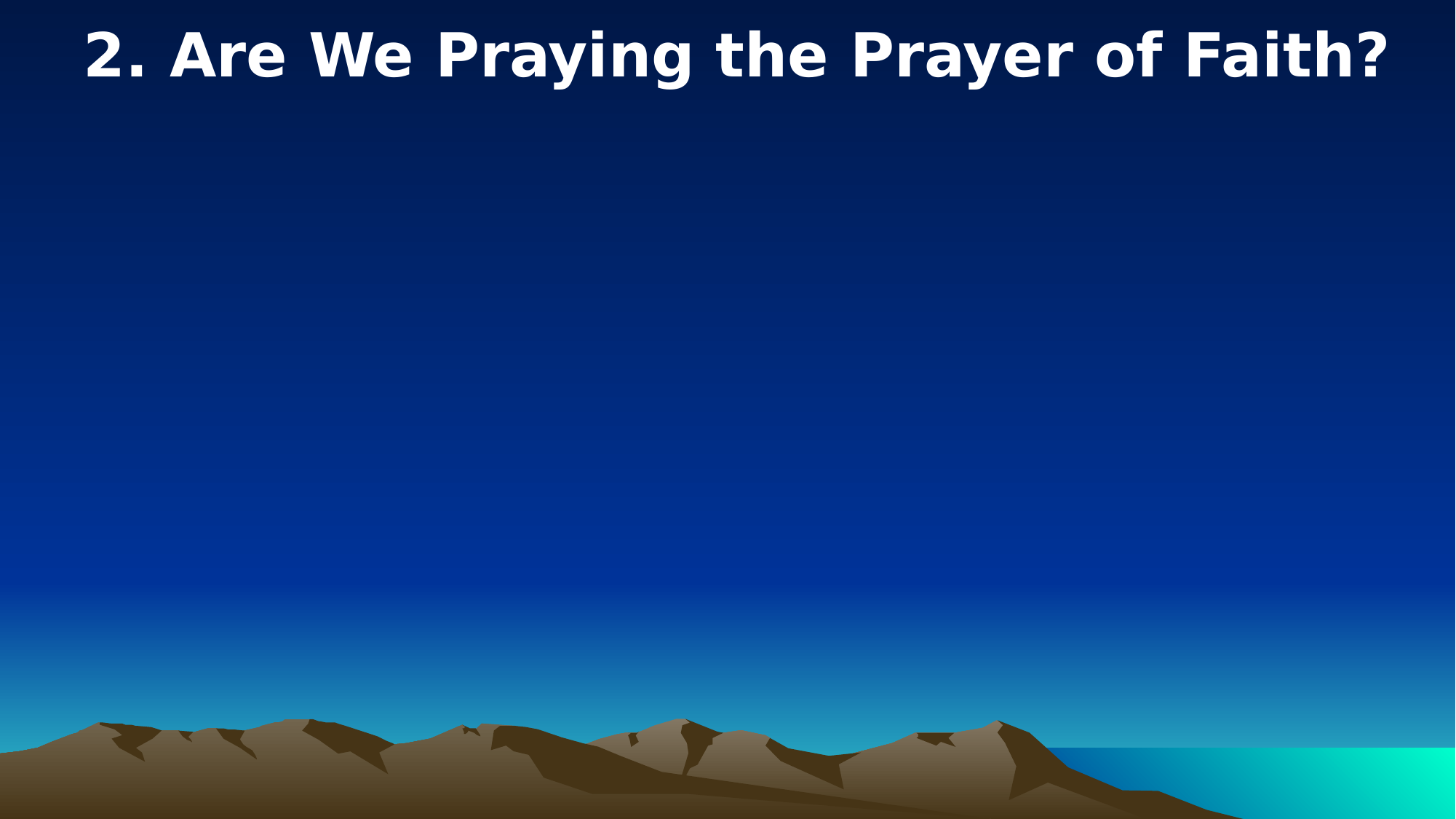

2. Are We Praying the Prayer of Faith?